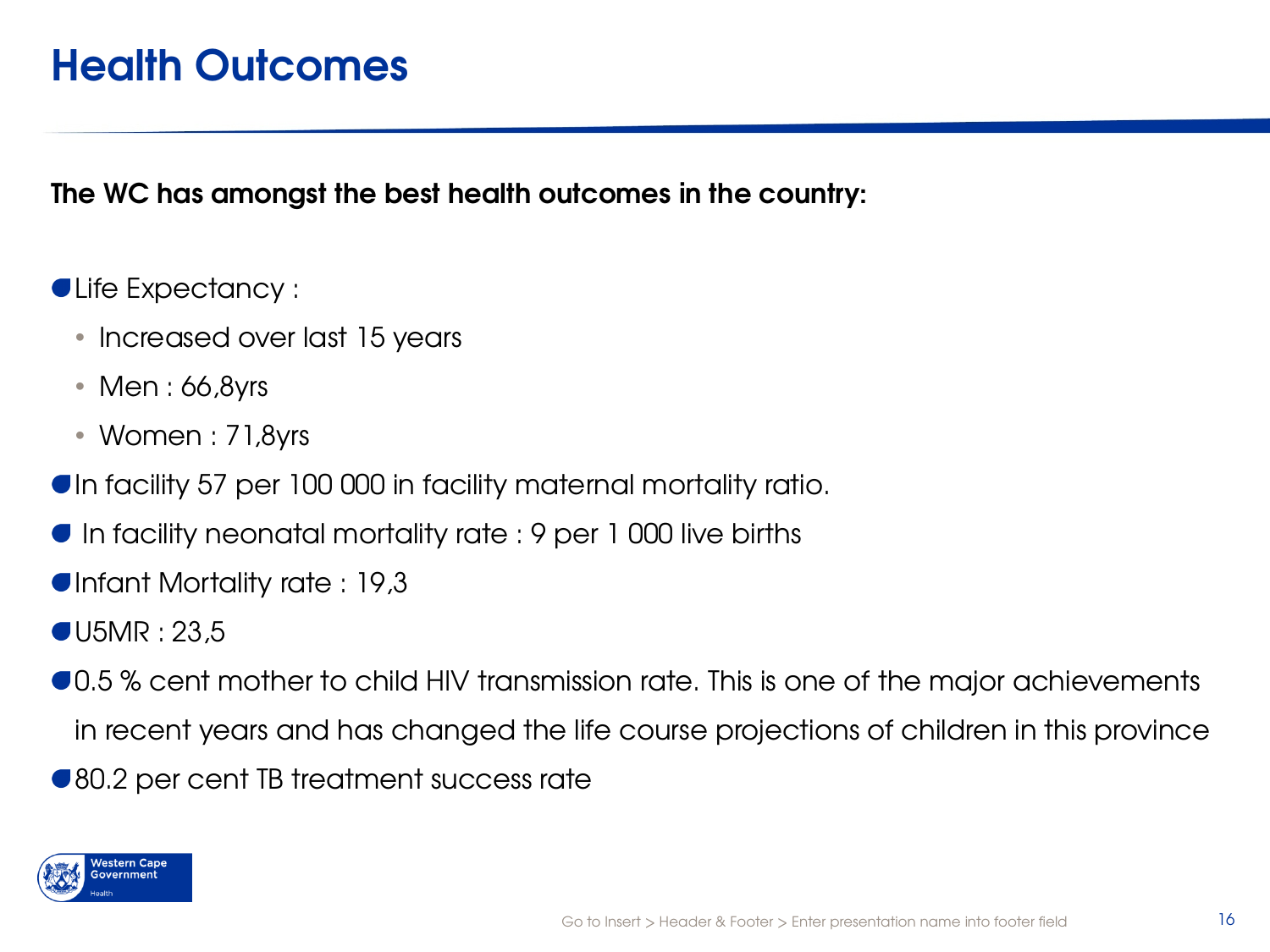

# Health Outcomes
The WC has amongst the best health outcomes in the country:

Life Expectancy :
Increased over last 15 years
Men : 66,8yrs
Women : 71,8yrs
In facility 57 per 100 000 in facility maternal mortality ratio.
 In facility neonatal mortality rate : 9 per 1 000 live births
Infant Mortality rate : 19,3
U5MR : 23,5
0.5 % cent mother to child HIV transmission rate. This is one of the major achievements in recent years and has changed the life course projections of children in this province
80.2 per cent TB treatment success rate

Go to Insert > Header & Footer > Enter presentation name into footer field
16